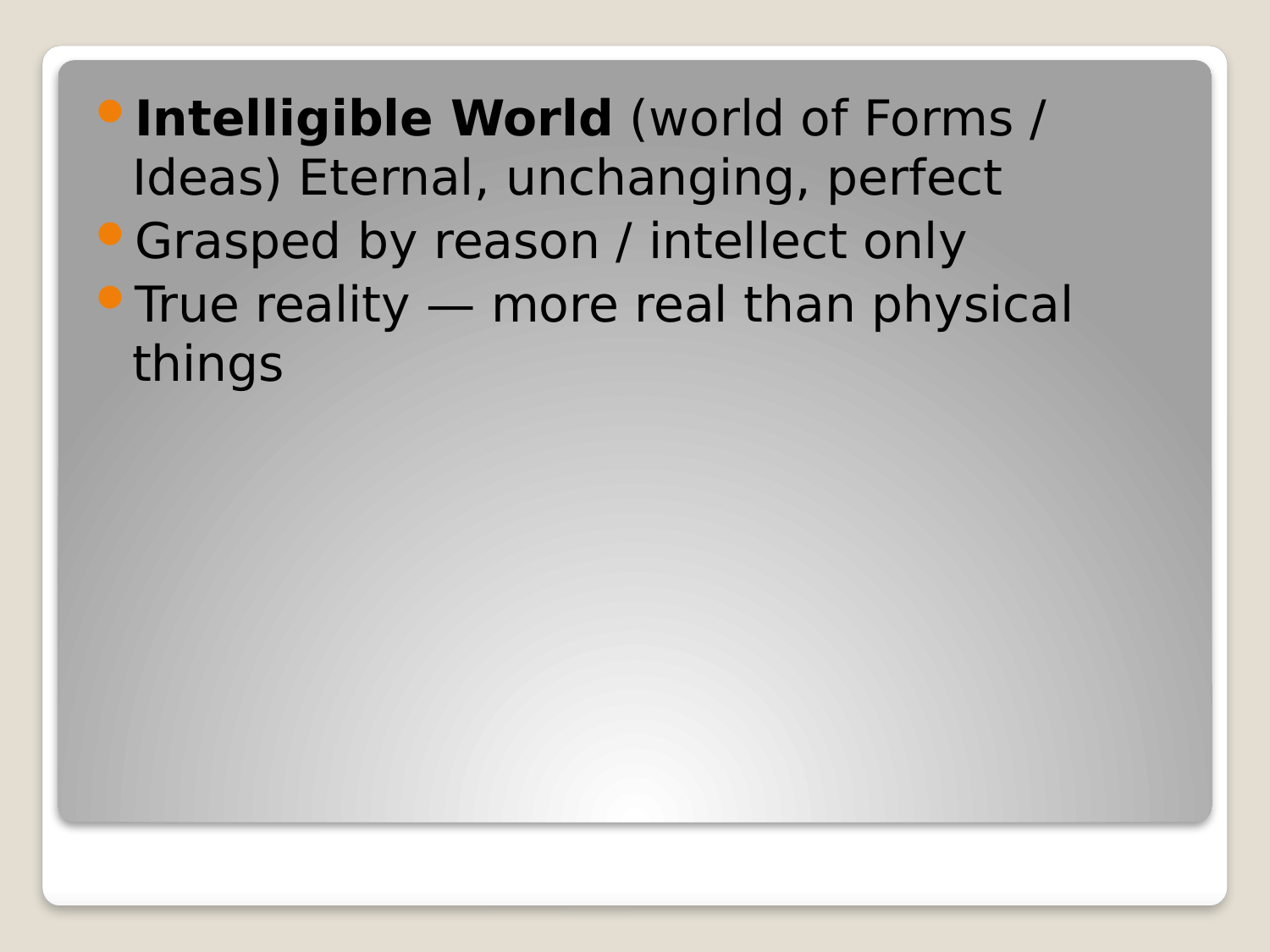

Intelligible World (world of Forms / Ideas) Eternal, unchanging, perfect
Grasped by reason / intellect only
True reality — more real than physical things
#